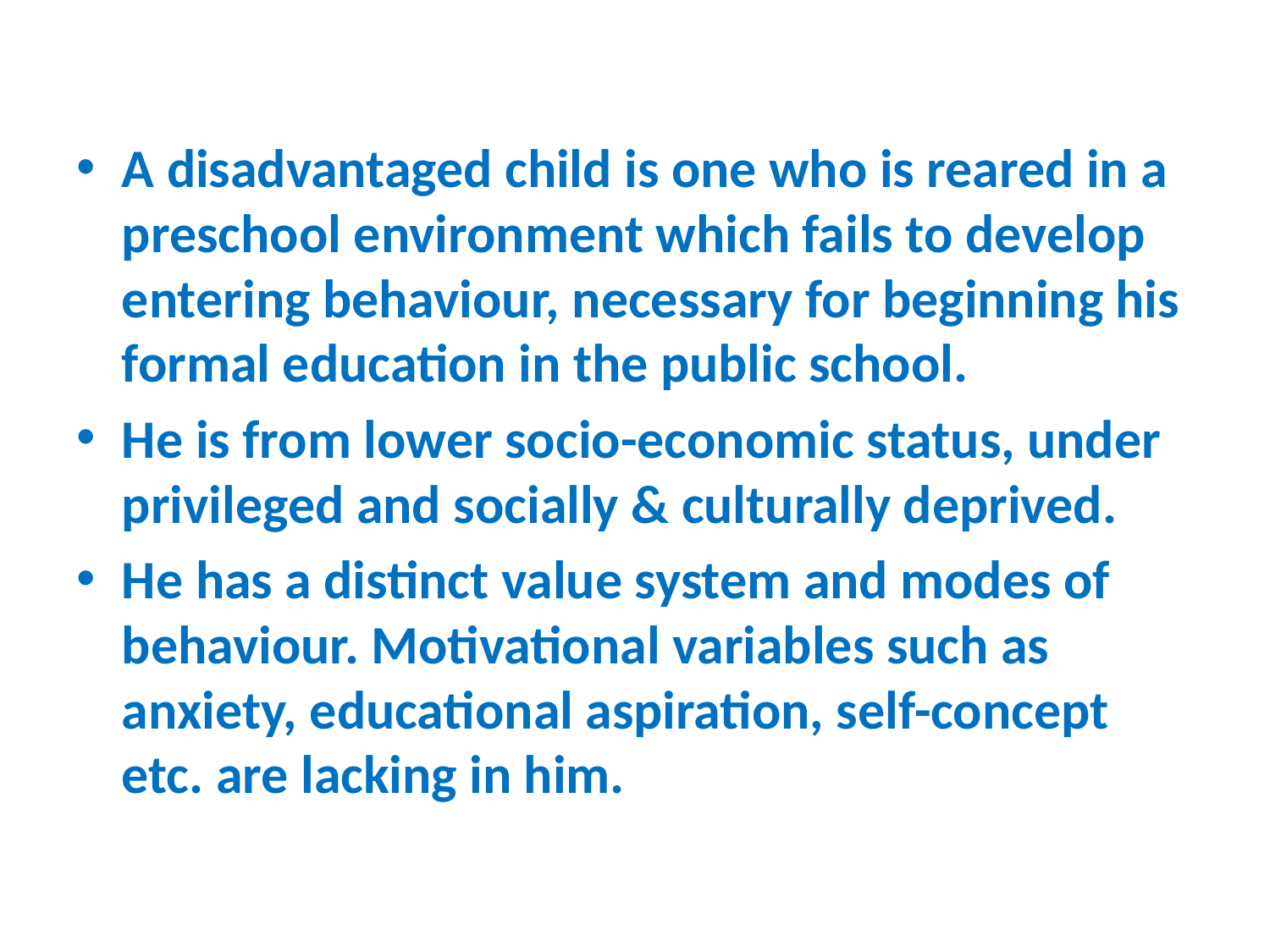

A disadvantaged child is one who is reared in a preschool environment which fails to develop entering behaviour, necessary for beginning his formal education in the public school.
He is from lower socio-economic status, under privileged and socially & culturally deprived.
He has a distinct value system and modes of behaviour. Motivational variables such as anxiety, educational aspiration, self-concept etc. are lacking in him.